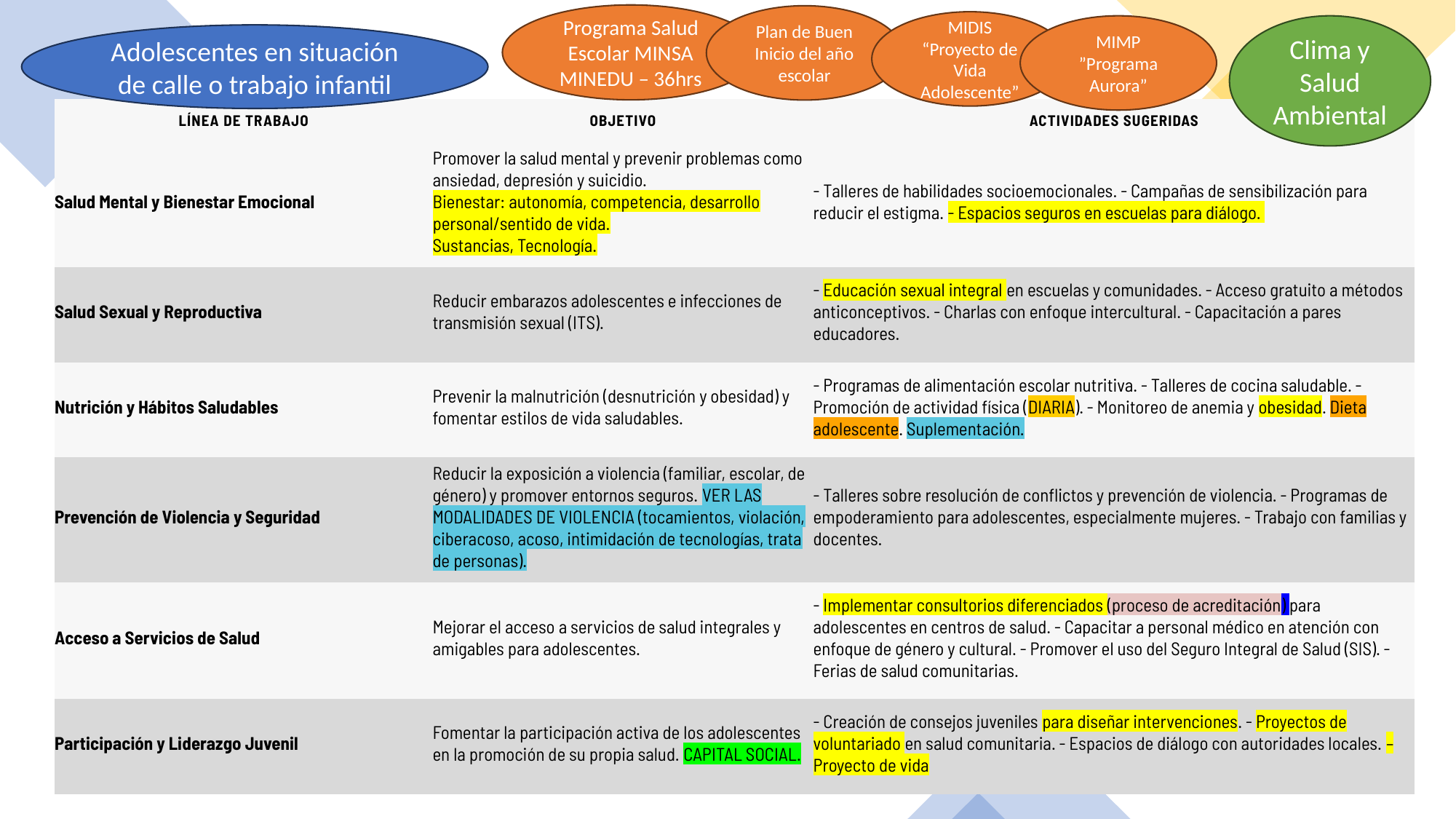

Programa Salud Escolar MINSA MINEDU – 36hrs
Plan de Buen Inicio del año escolar
MIDIS “Proyecto de Vida Adolescente”
MIMP ”Programa Aurora”
Clima y Salud Ambiental
Adolescentes en situación de calle o trabajo infantil

| Línea de Trabajo | Objetivo | Actividades Sugeridas |
| --- | --- | --- |
| Salud Mental y Bienestar Emocional | Promover la salud mental y prevenir problemas como ansiedad, depresión y suicidio. Bienestar: autonomía, competencia, desarrollo personal/sentido de vida. Sustancias, Tecnología. | - Talleres de habilidades socioemocionales. - Campañas de sensibilización para reducir el estigma. - Espacios seguros en escuelas para diálogo. |
| Salud Sexual y Reproductiva | Reducir embarazos adolescentes e infecciones de transmisión sexual (ITS). | - Educación sexual integral en escuelas y comunidades. - Acceso gratuito a métodos anticonceptivos. - Charlas con enfoque intercultural. - Capacitación a pares educadores. |
| Nutrición y Hábitos Saludables | Prevenir la malnutrición (desnutrición y obesidad) y fomentar estilos de vida saludables. | - Programas de alimentación escolar nutritiva. - Talleres de cocina saludable. - Promoción de actividad física (DIARIA). - Monitoreo de anemia y obesidad. Dieta adolescente. Suplementación. |
| Prevención de Violencia y Seguridad | Reducir la exposición a violencia (familiar, escolar, de género) y promover entornos seguros. VER LAS MODALIDADES DE VIOLENCIA (tocamientos, violación, ciberacoso, acoso, intimidación de tecnologías, trata de personas). | - Talleres sobre resolución de conflictos y prevención de violencia. - Programas de empoderamiento para adolescentes, especialmente mujeres. - Trabajo con familias y docentes. |
| Acceso a Servicios de Salud | Mejorar el acceso a servicios de salud integrales y amigables para adolescentes. | - Implementar consultorios diferenciados (proceso de acreditación) para adolescentes en centros de salud. - Capacitar a personal médico en atención con enfoque de género y cultural. - Promover el uso del Seguro Integral de Salud (SIS). - Ferias de salud comunitarias. |
| Participación y Liderazgo Juvenil | Fomentar la participación activa de los adolescentes en la promoción de su propia salud. CAPITAL SOCIAL. | - Creación de consejos juveniles para diseñar intervenciones. - Proyectos de voluntariado en salud comunitaria. - Espacios de diálogo con autoridades locales. –Proyecto de vida |